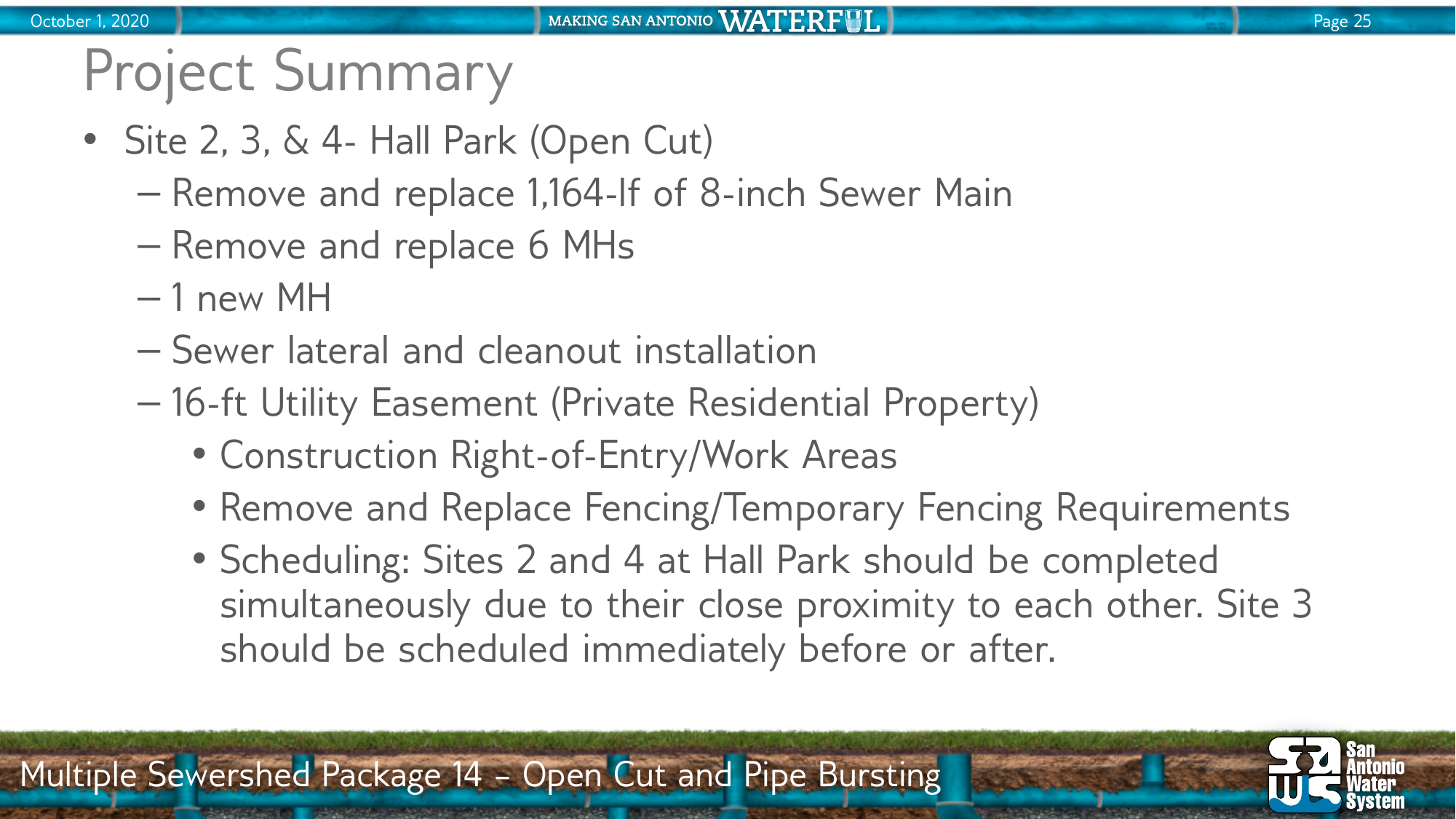

# Project Summary
Site 2, 3, & 4- Hall Park (Open Cut)
Remove and replace 1,164-lf of 8-inch Sewer Main
Remove and replace 6 MHs
1 new MH
Sewer lateral and cleanout installation
16-ft Utility Easement (Private Residential Property)
Construction Right-of-Entry/Work Areas
Remove and Replace Fencing/Temporary Fencing Requirements
Scheduling: Sites 2 and 4 at Hall Park should be completed simultaneously due to their close proximity to each other. Site 3 should be scheduled immediately before or after.